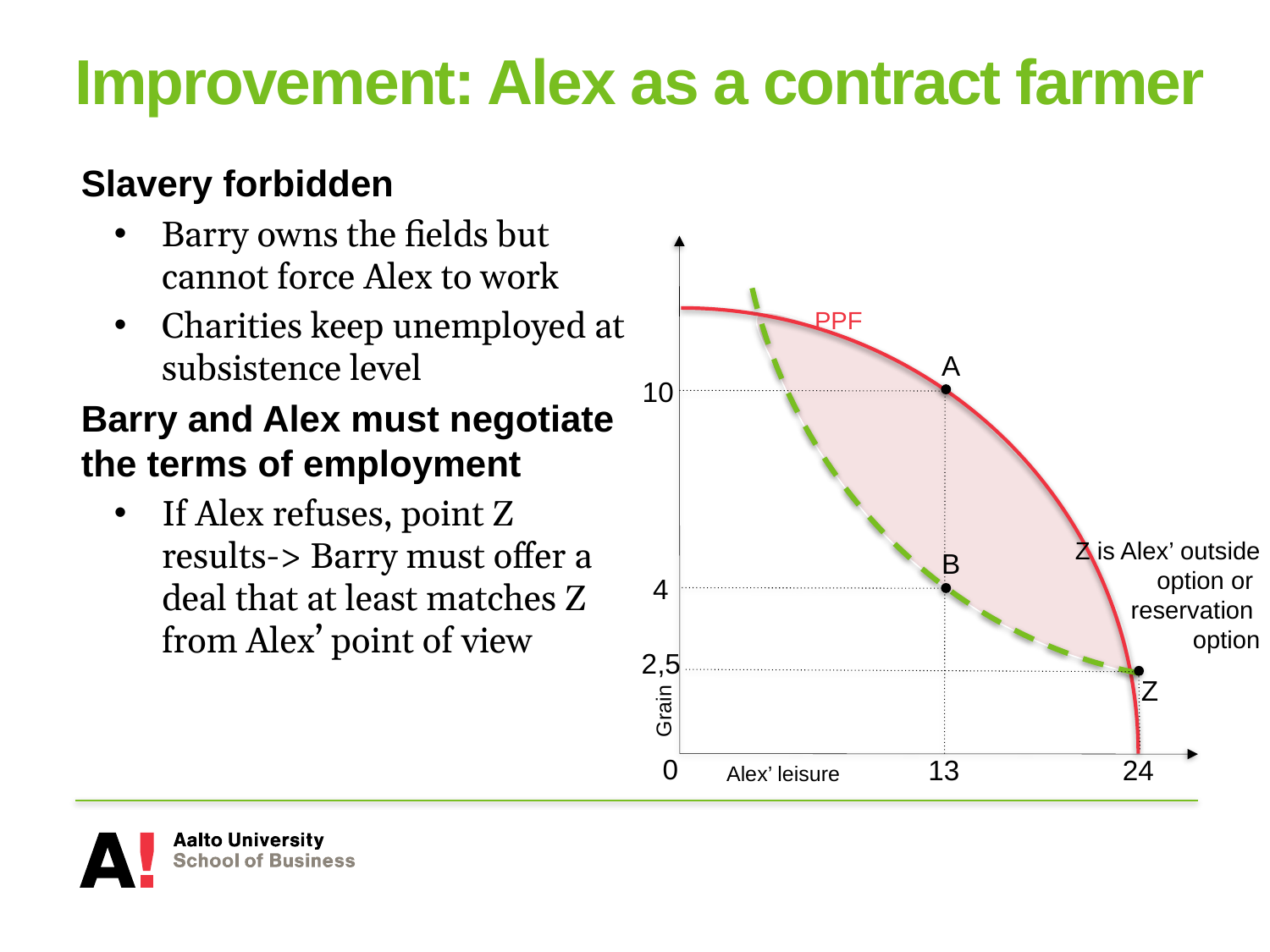

# Improvement: Alex as a contract farmer
Slavery forbidden
Barry owns the fields but cannot force Alex to work
Charities keep unemployed at subsistence level
Barry and Alex must negotiate the terms of employment
If Alex refuses, point Z results-> Barry must offer a deal that at least matches Z from Alex’ point of view
PPF

A
10

Z is Alex’ outside option or
reservation
option
B
4

2,5

Z
Grain
0
13
24
Alex’ leisure